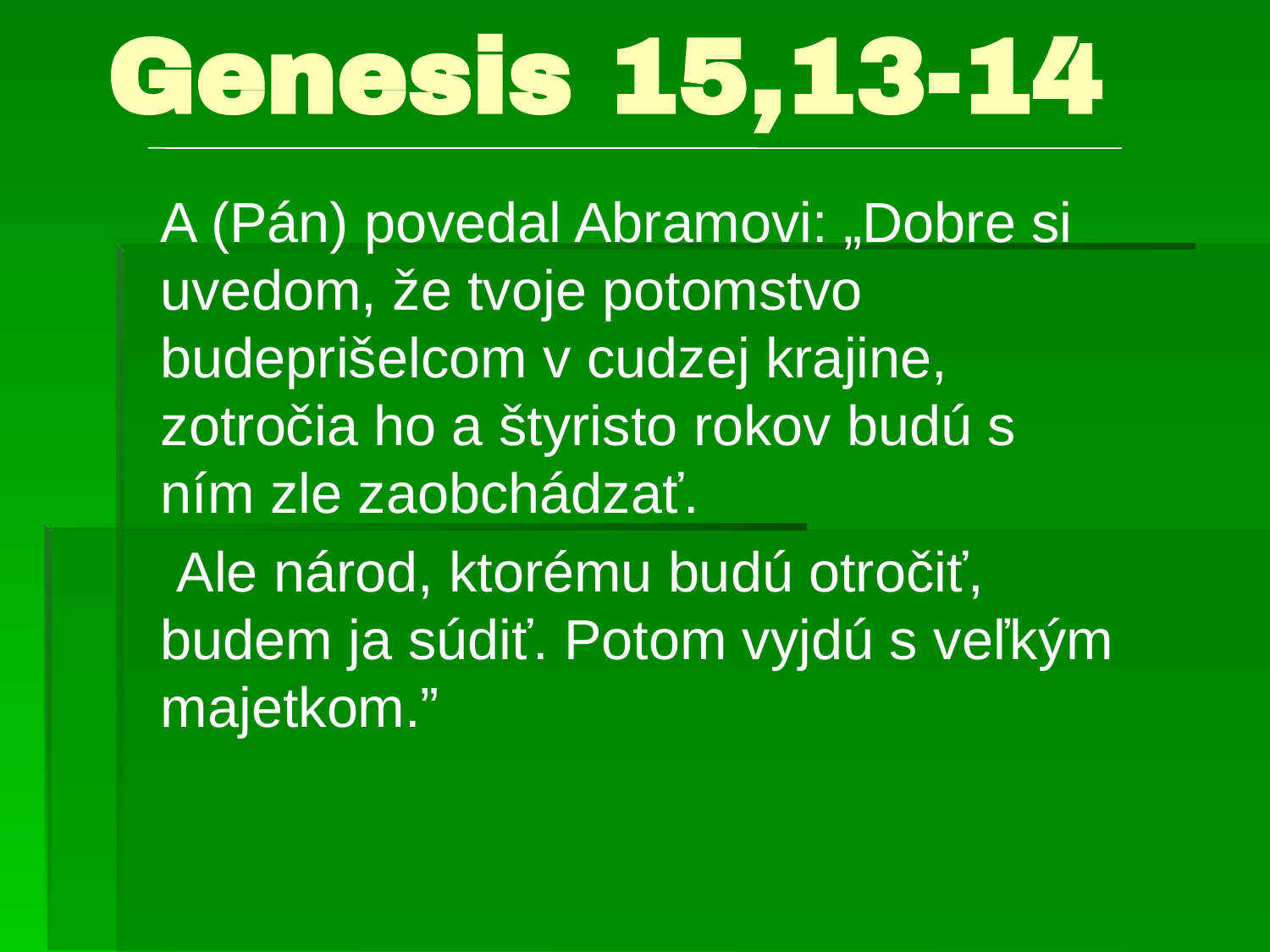

# Genesis 15,13-14

A (Pán) povedal Abramovi: „Dobre si uvedom, že tvoje potomstvo budeprišelcom v cudzej krajine, zotročia ho a štyristo rokov budú s ním zle zaobchádzať.
 Ale národ, ktorému budú otročiť, budem ja súdiť. Potom vyjdú s veľkým majetkom.”